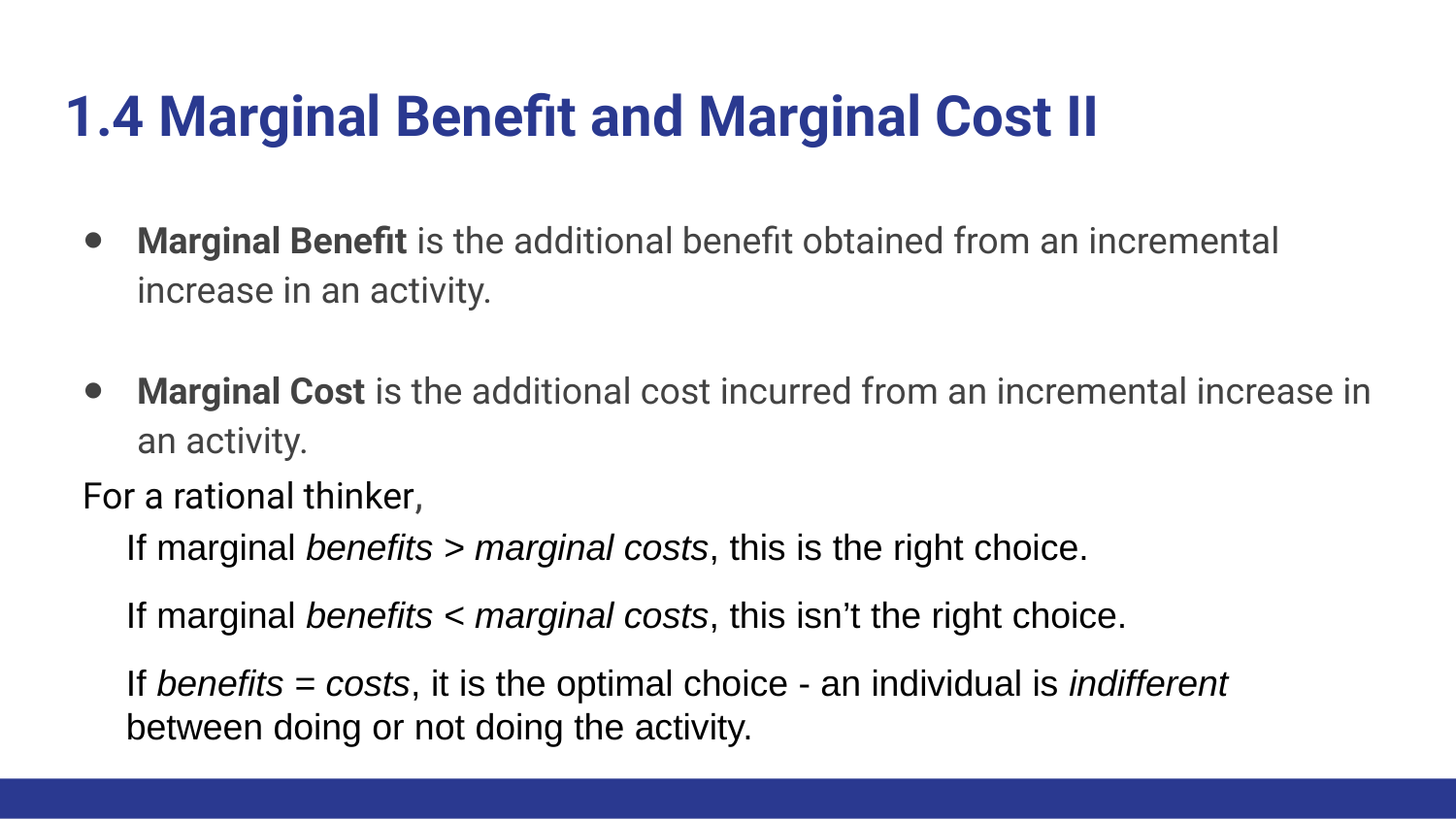

# 1.4 Marginal Benefit and Marginal Cost II
Marginal Benefit is the additional benefit obtained from an incremental increase in an activity.

Marginal Cost is the additional cost incurred from an incremental increase in an activity.
For a rational thinker,
If marginal benefits > marginal costs, this is the right choice.
If marginal benefits < marginal costs, this isn’t the right choice.
If benefits = costs, it is the optimal choice - an individual is indifferent between doing or not doing the activity.